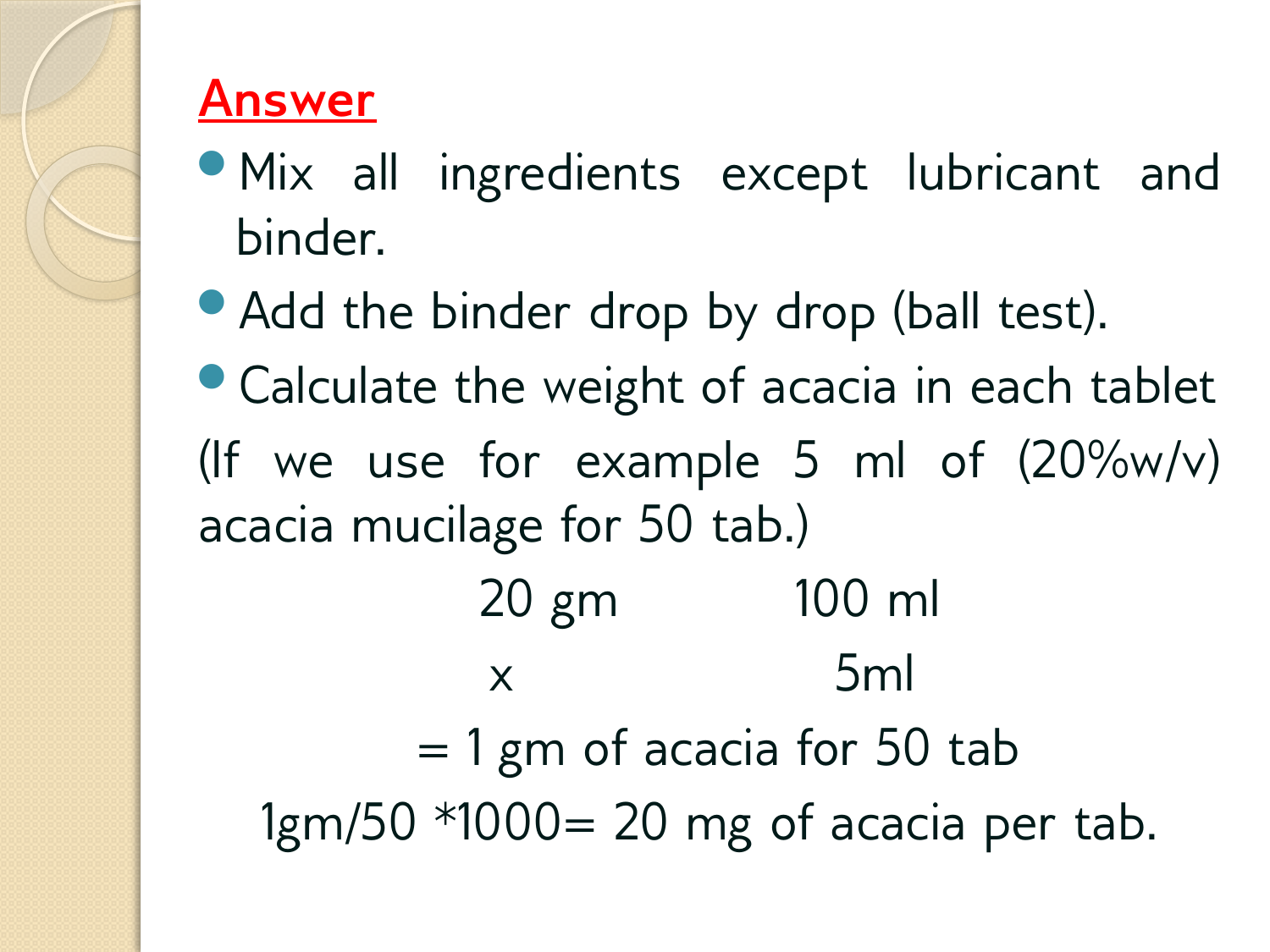

Answer
Mix all ingredients except lubricant and binder.
Add the binder drop by drop (ball test).
Calculate the weight of acacia in each tablet
(If we use for example 5 ml of (20%w/v) acacia mucilage for 50 tab.)
20 gm           100 ml
 x                    5ml
 = 1 gm of acacia for 50 tab
1gm/50 *1000= 20 mg of acacia per tab.